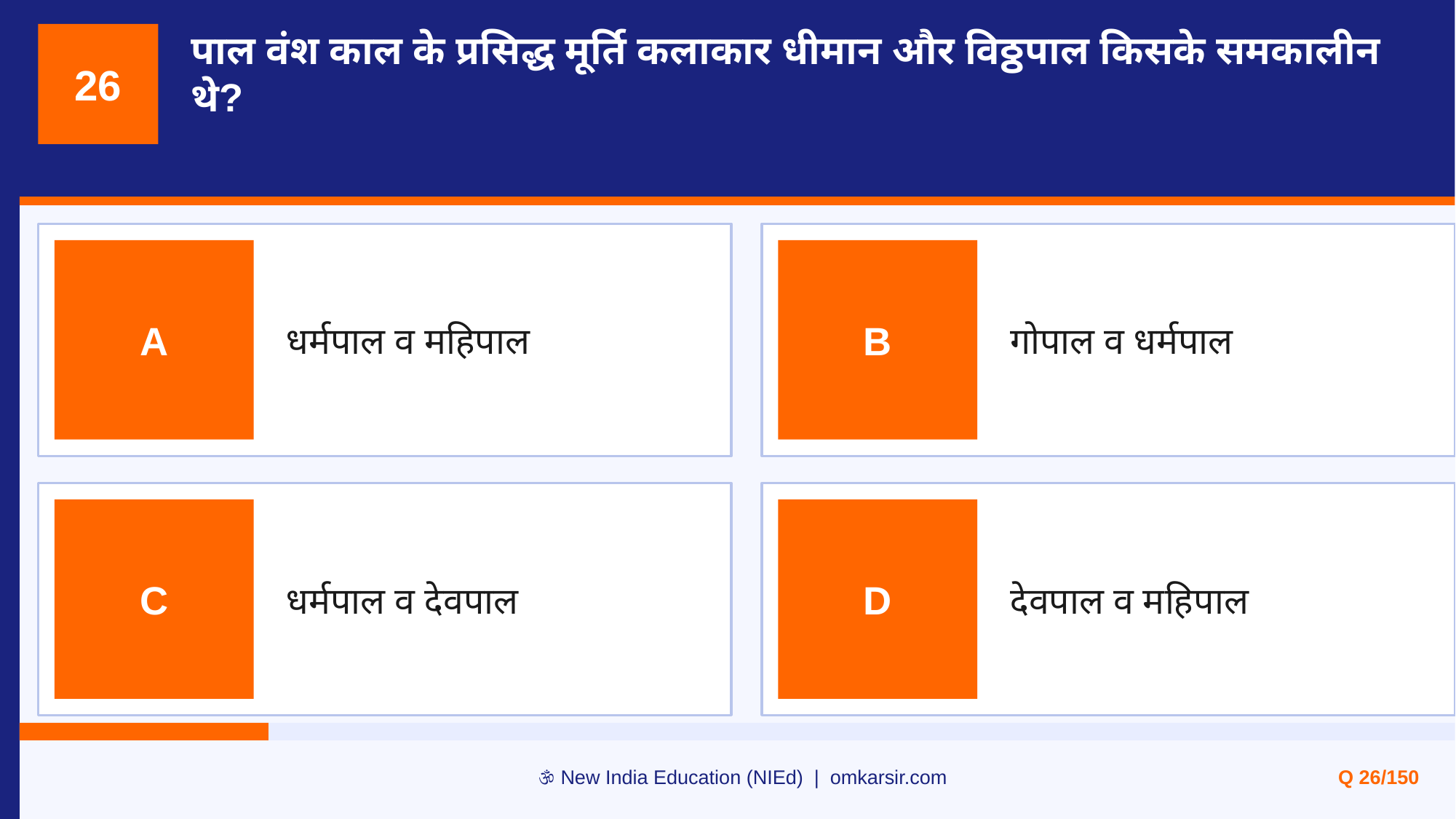

पाल वंश काल के प्रसिद्ध मूर्ति कलाकार धीमान और विठ्ठपाल किसके समकालीन थे?
26

धर्मपाल व महिपाल
गोपाल व धर्मपाल
A
B

धर्मपाल व देवपाल
देवपाल व महिपाल
C
D

🕉️ New India Education (NIEd)  |  omkarsir.com
Q 26/150